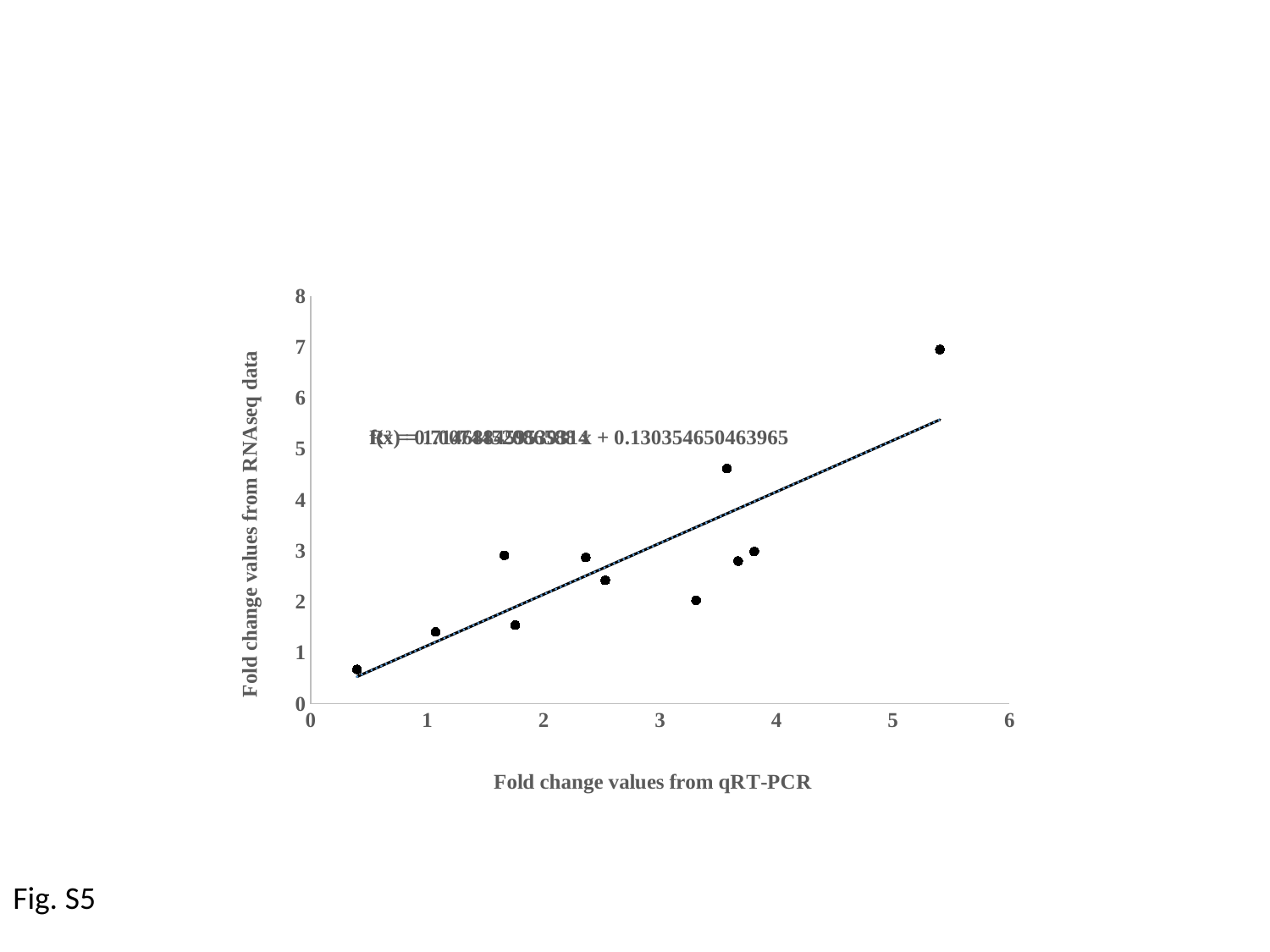

### Chart

| Category | 5.404143636 |
|---|---|
Fig. S5